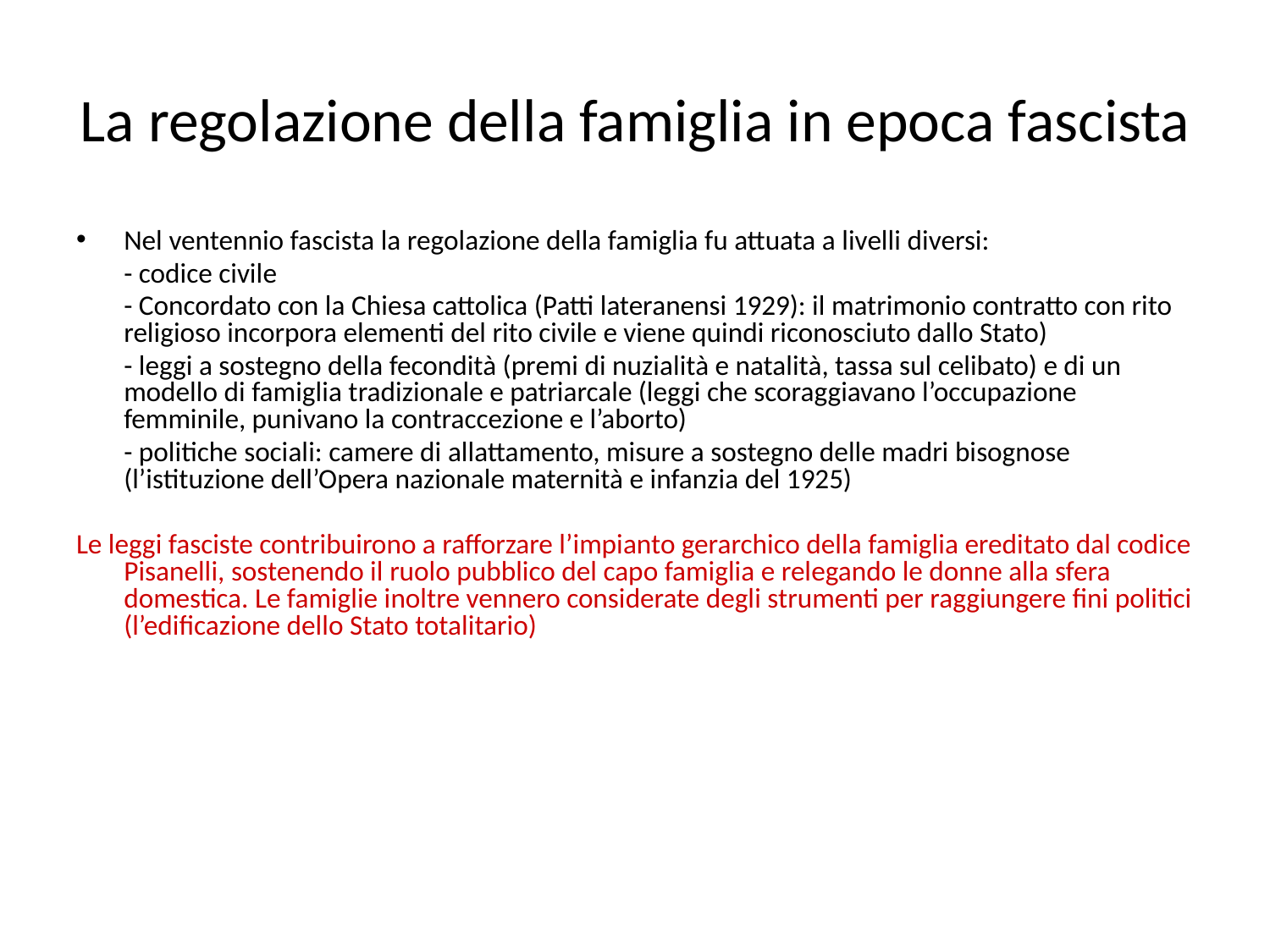

# La regolazione della famiglia in epoca fascista
Nel ventennio fascista la regolazione della famiglia fu attuata a livelli diversi:
	- codice civile
	- Concordato con la Chiesa cattolica (Patti lateranensi 1929): il matrimonio contratto con rito religioso incorpora elementi del rito civile e viene quindi riconosciuto dallo Stato)
	- leggi a sostegno della fecondità (premi di nuzialità e natalità, tassa sul celibato) e di un modello di famiglia tradizionale e patriarcale (leggi che scoraggiavano l’occupazione femminile, punivano la contraccezione e l’aborto)
	- politiche sociali: camere di allattamento, misure a sostegno delle madri bisognose (l’istituzione dell’Opera nazionale maternità e infanzia del 1925)

Le leggi fasciste contribuirono a rafforzare l’impianto gerarchico della famiglia ereditato dal codice Pisanelli, sostenendo il ruolo pubblico del capo famiglia e relegando le donne alla sfera domestica. Le famiglie inoltre vennero considerate degli strumenti per raggiungere fini politici (l’edificazione dello Stato totalitario)